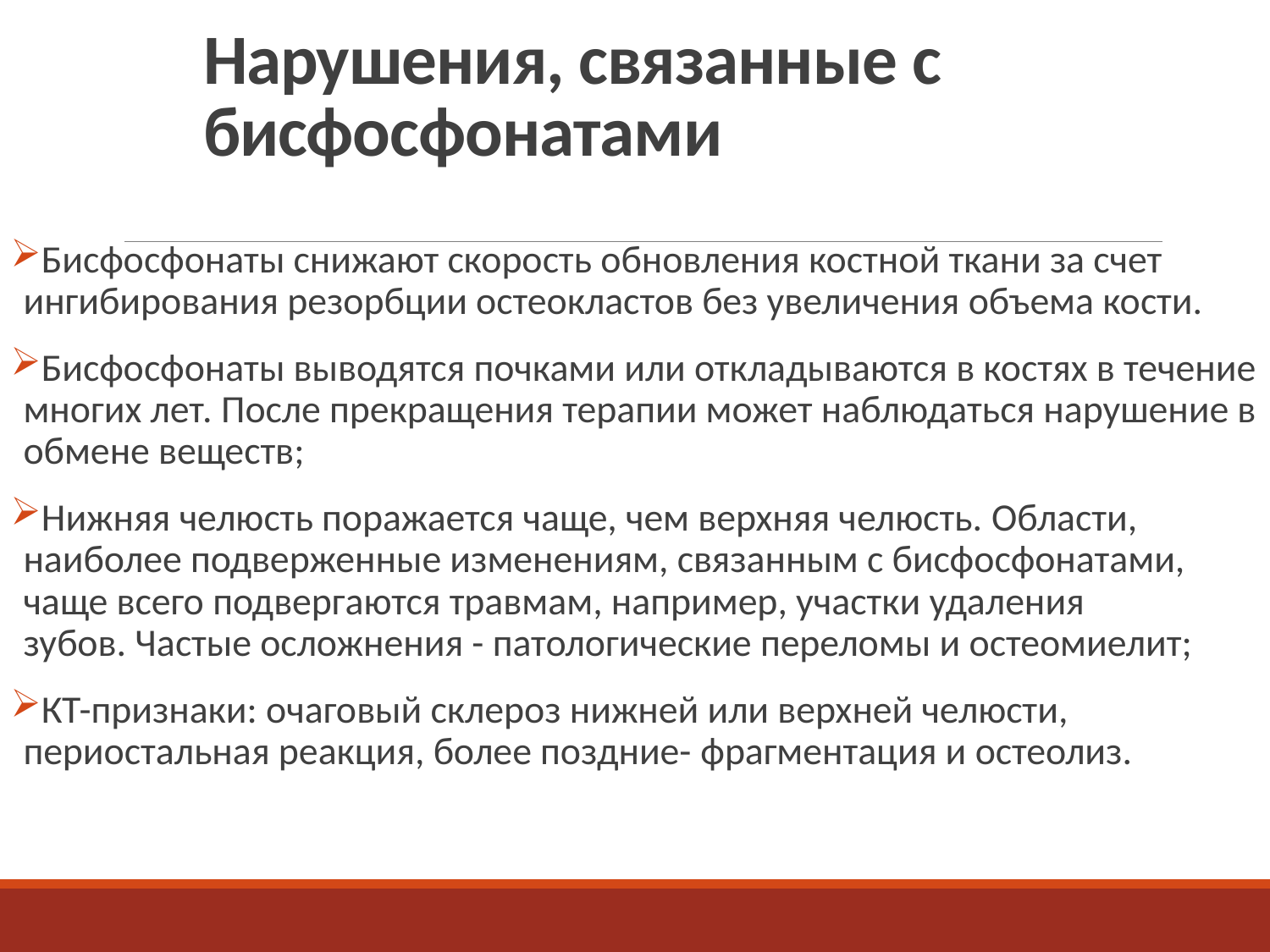

# Нарушения, связанные с бисфосфонатами
Бисфосфонаты снижают скорость обновления костной ткани за счет ингибирования резорбции остеокластов без увеличения объема кости.
Бисфосфонаты выводятся почками или откладываются в костях в течение многих лет. После прекращения терапии может наблюдаться нарушение в обмене веществ;
Нижняя челюсть поражается чаще, чем верхняя челюсть. Области, наиболее подверженные изменениям, связанным с бисфосфонатами, чаще всего подвергаются травмам, например, участки удаления зубов. Частые осложнения - патологические переломы и остеомиелит;
КТ-признаки: очаговый склероз нижней или верхней челюсти, периостальная реакция, более поздние- фрагментация и остеолиз.